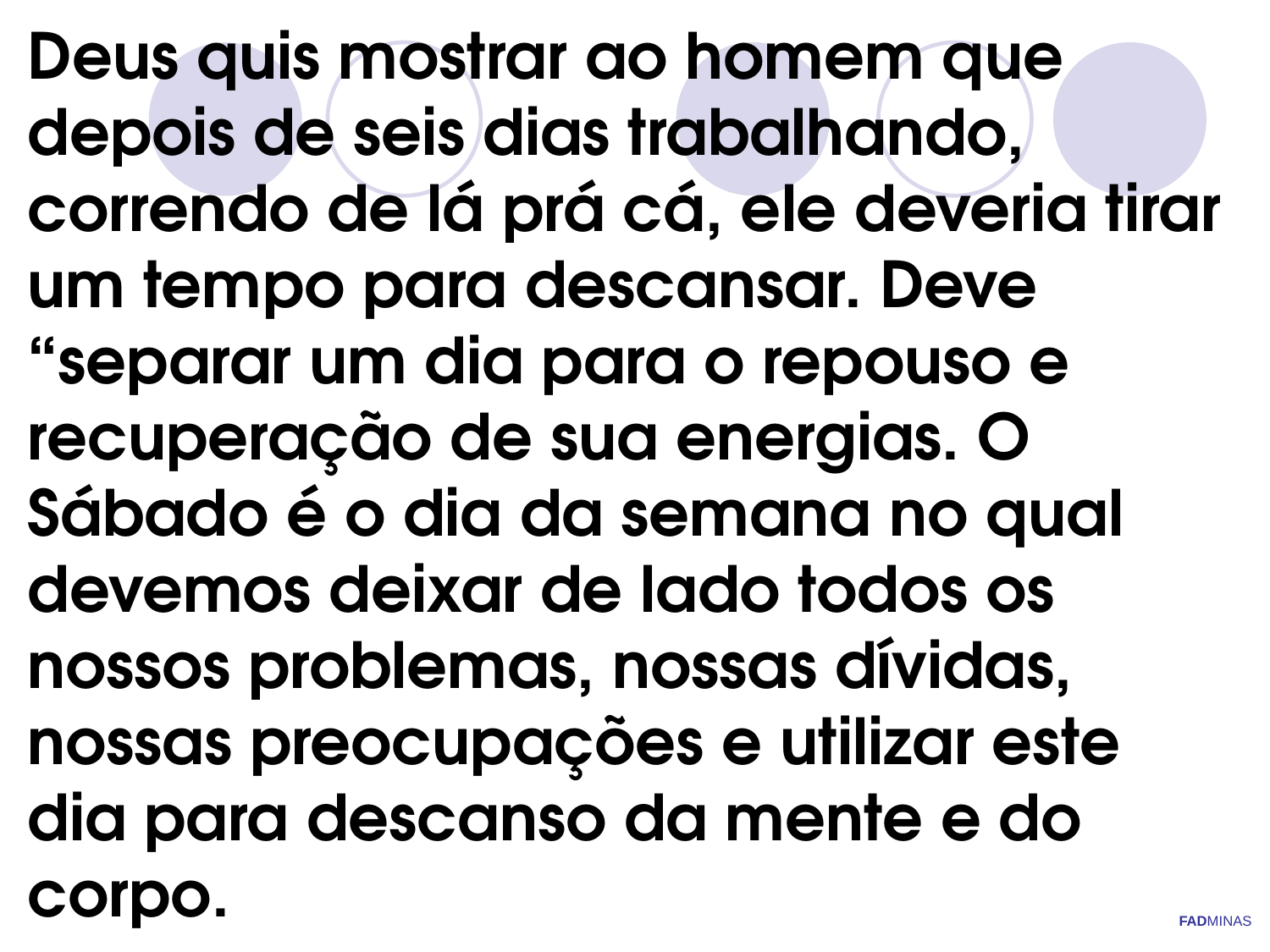

# Deus quis mostrar ao homem que depois de seis dias trabalhando, correndo de lá prá cá, ele deveria tirar um tempo para descansar. Deve “separar um dia para o repouso e recuperação de sua energias. O Sábado é o dia da semana no qual devemos deixar de lado todos os nossos problemas, nossas dívidas, nossas preocupações e utilizar este dia para descanso da mente e do corpo.
FADMINAS